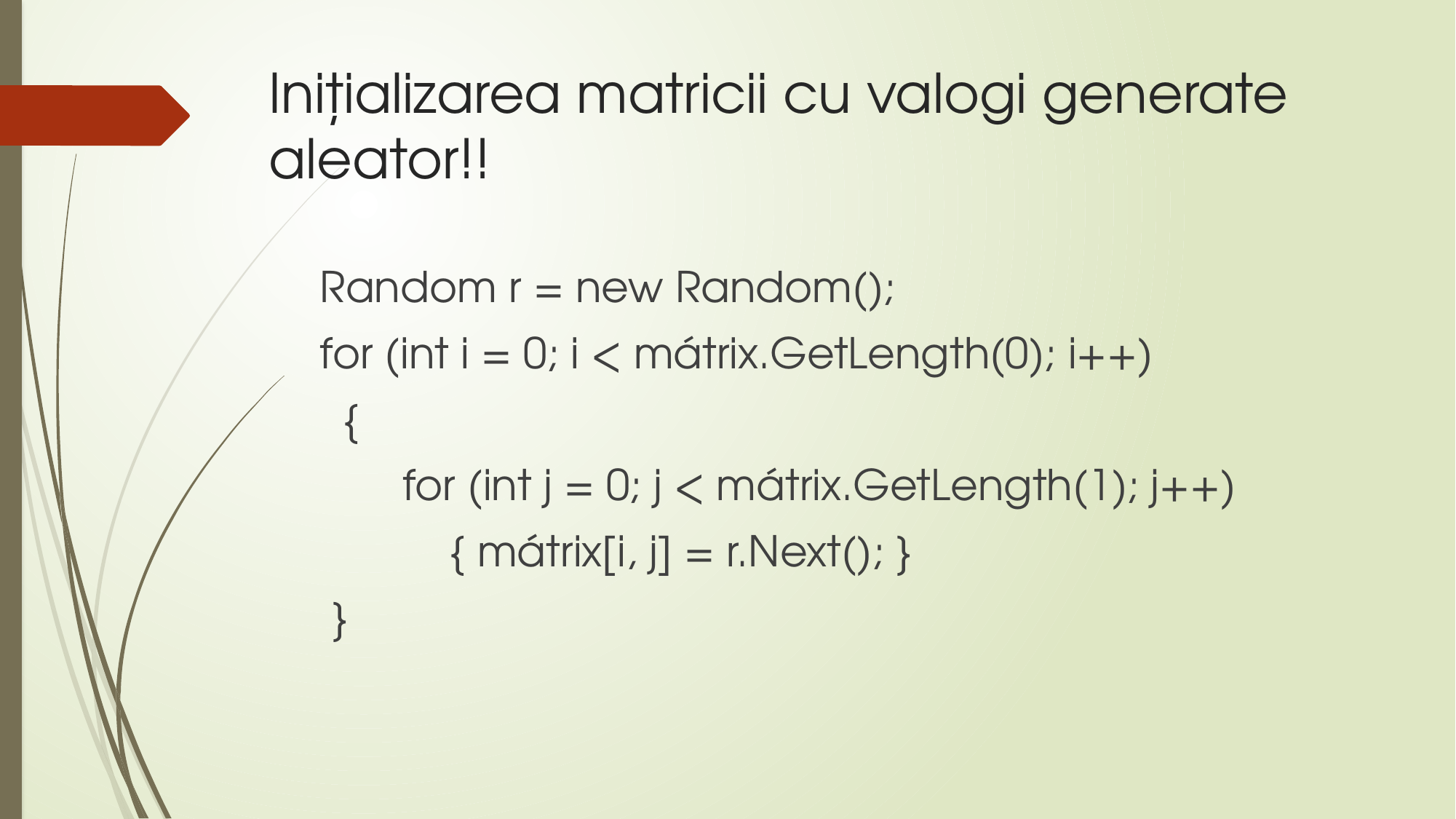

# Inițializarea matricii cu valogi generate aleator!!
Random r = new Random();
for (int i = 0; i < mátrix.GetLength(0); i++)
  {
       for (int j = 0; j < mátrix.GetLength(1); j++)
           { mátrix[i, j] = r.Next(); }
 }